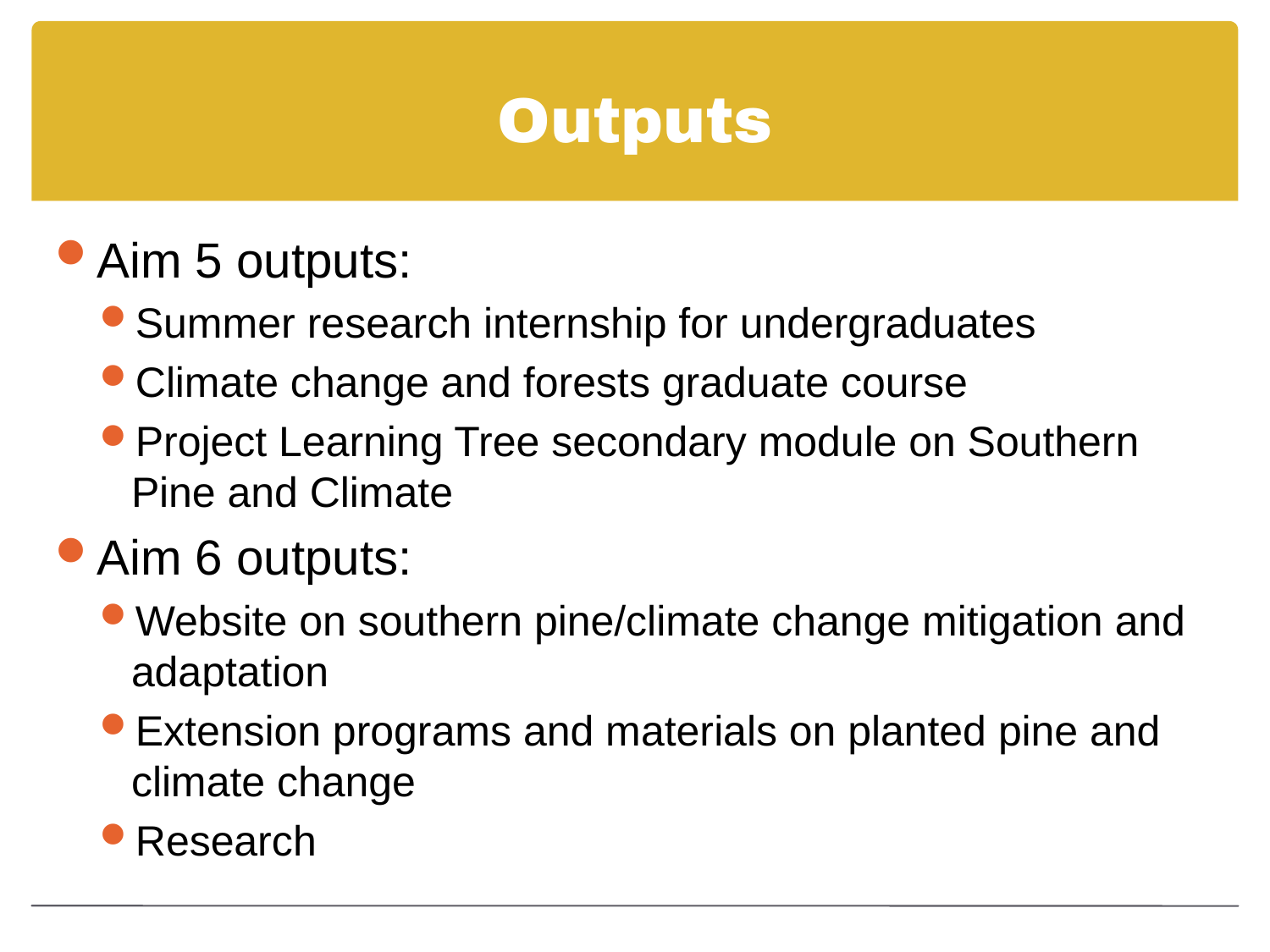

# Outputs
Aim 5 outputs:
Summer research internship for undergraduates
Climate change and forests graduate course
Project Learning Tree secondary module on Southern Pine and Climate
Aim 6 outputs:
Website on southern pine/climate change mitigation and adaptation
Extension programs and materials on planted pine and climate change
Research